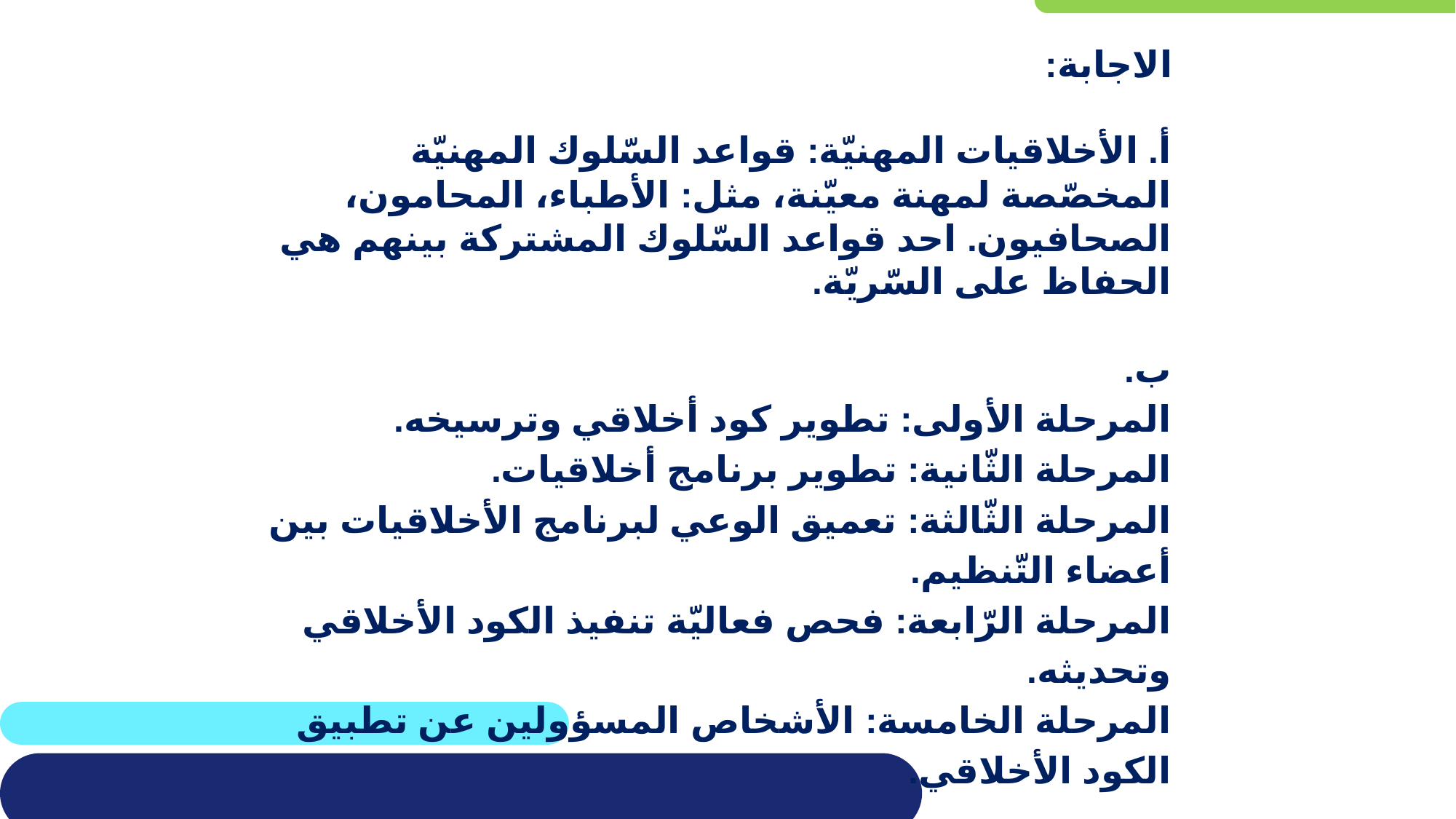

الاجابة:
أ. الأخلاقيات المهنيّة: قواعد السّلوك المهنيّة المخصّصة لمهنة معيّنة، مثل: الأطباء، المحامون، الصحافيون. احد قواعد السّلوك المشتركة بينهم هي الحفاظ على السّريّة.

ب.
المرحلة الأولى: تطوير كود أخلاقي وترسيخه.
المرحلة الثّانية: تطوير برنامج أخلاقيات.
المرحلة الثّالثة: تعميق الوعي لبرنامج الأخلاقيات بين أعضاء التّنظيم.
المرحلة الرّابعة: فحص فعاليّة تنفيذ الكود الأخلاقي وتحديثه.
المرحلة الخامسة: الأشخاص المسؤولين عن تطبيق الكود الأخلاقي.